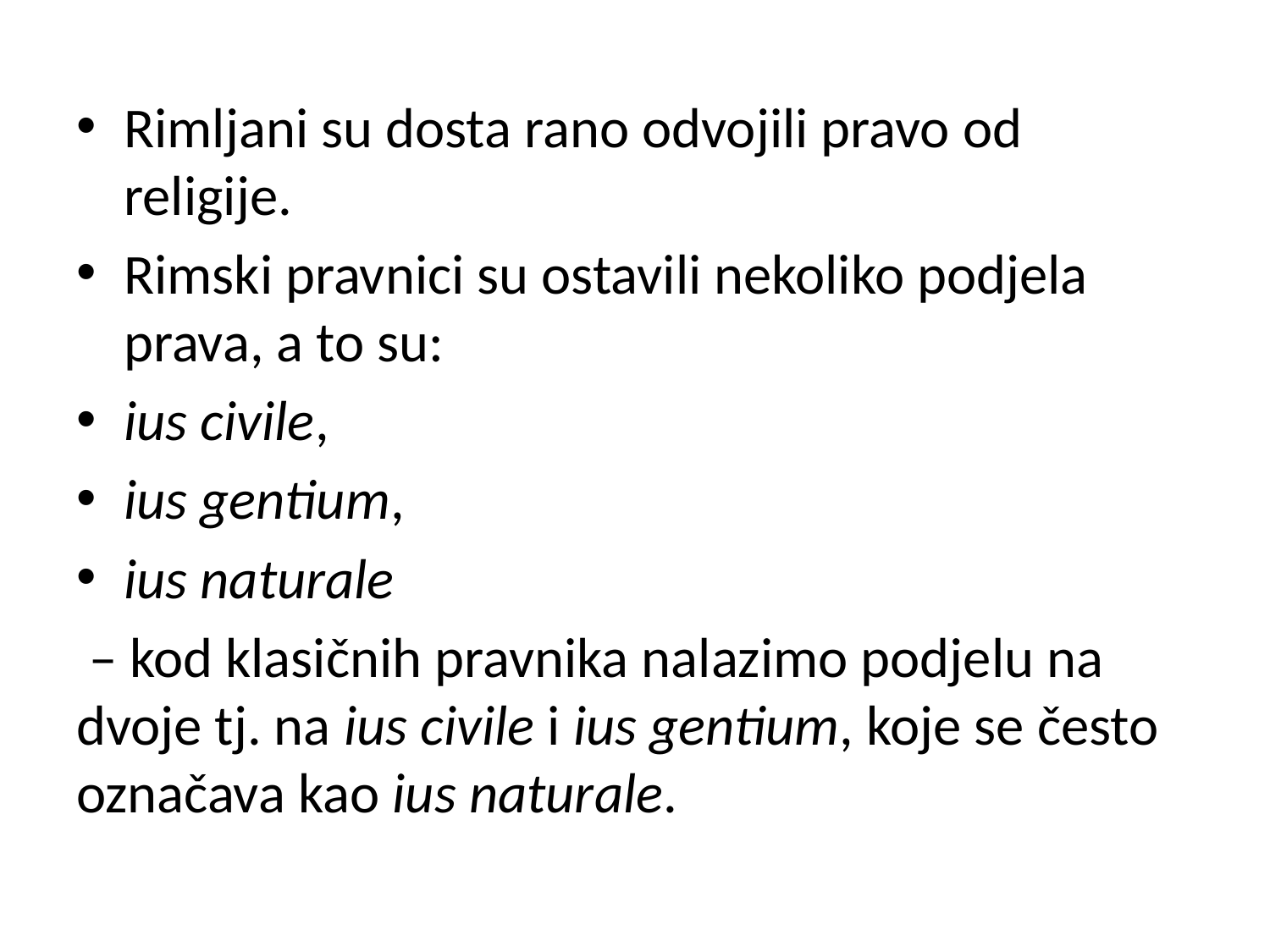

Rimljani su dosta rano odvojili pravo od religije.
Rimski pravnici su ostavili nekoliko podjela prava, a to su:
ius civile,
ius gentium,
ius naturale
 – kod klasičnih pravnika nalazimo podjelu na dvoje tj. na ius civile i ius gentium, koje se često označava kao ius naturale.